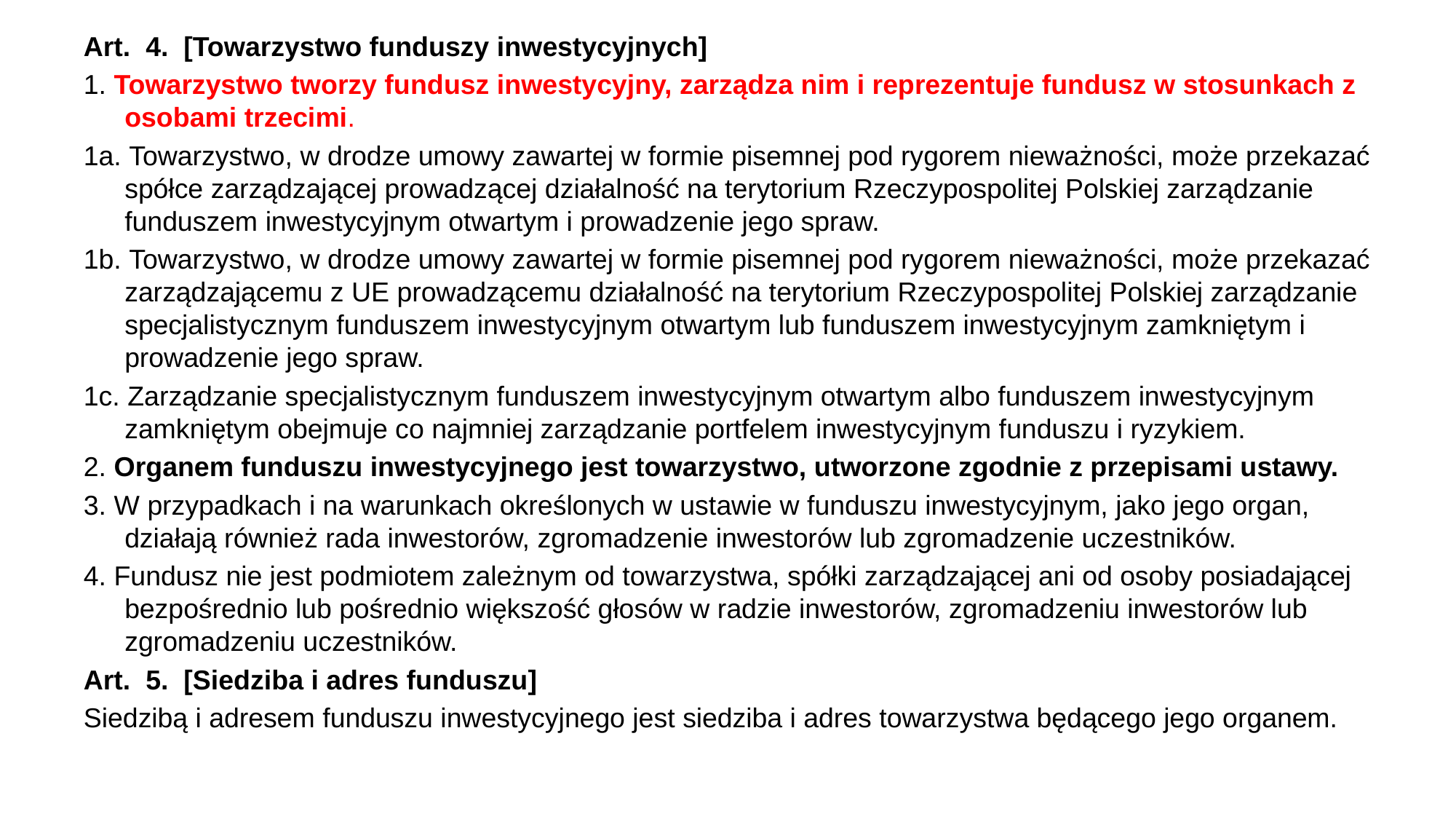

Art.  4.  [Towarzystwo funduszy inwestycyjnych]
1. Towarzystwo tworzy fundusz inwestycyjny, zarządza nim i reprezentuje fundusz w stosunkach z osobami trzecimi.
1a. Towarzystwo, w drodze umowy zawartej w formie pisemnej pod rygorem nieważności, może przekazać spółce zarządzającej prowadzącej działalność na terytorium Rzeczypospolitej Polskiej zarządzanie funduszem inwestycyjnym otwartym i prowadzenie jego spraw.
1b. Towarzystwo, w drodze umowy zawartej w formie pisemnej pod rygorem nieważności, może przekazać zarządzającemu z UE prowadzącemu działalność na terytorium Rzeczypospolitej Polskiej zarządzanie specjalistycznym funduszem inwestycyjnym otwartym lub funduszem inwestycyjnym zamkniętym i prowadzenie jego spraw.
1c. Zarządzanie specjalistycznym funduszem inwestycyjnym otwartym albo funduszem inwestycyjnym zamkniętym obejmuje co najmniej zarządzanie portfelem inwestycyjnym funduszu i ryzykiem.
2. Organem funduszu inwestycyjnego jest towarzystwo, utworzone zgodnie z przepisami ustawy.
3. W przypadkach i na warunkach określonych w ustawie w funduszu inwestycyjnym, jako jego organ, działają również rada inwestorów, zgromadzenie inwestorów lub zgromadzenie uczestników.
4. Fundusz nie jest podmiotem zależnym od towarzystwa, spółki zarządzającej ani od osoby posiadającej bezpośrednio lub pośrednio większość głosów w radzie inwestorów, zgromadzeniu inwestorów lub zgromadzeniu uczestników.
Art.  5.  [Siedziba i adres funduszu]
Siedzibą i adresem funduszu inwestycyjnego jest siedziba i adres towarzystwa będącego jego organem.